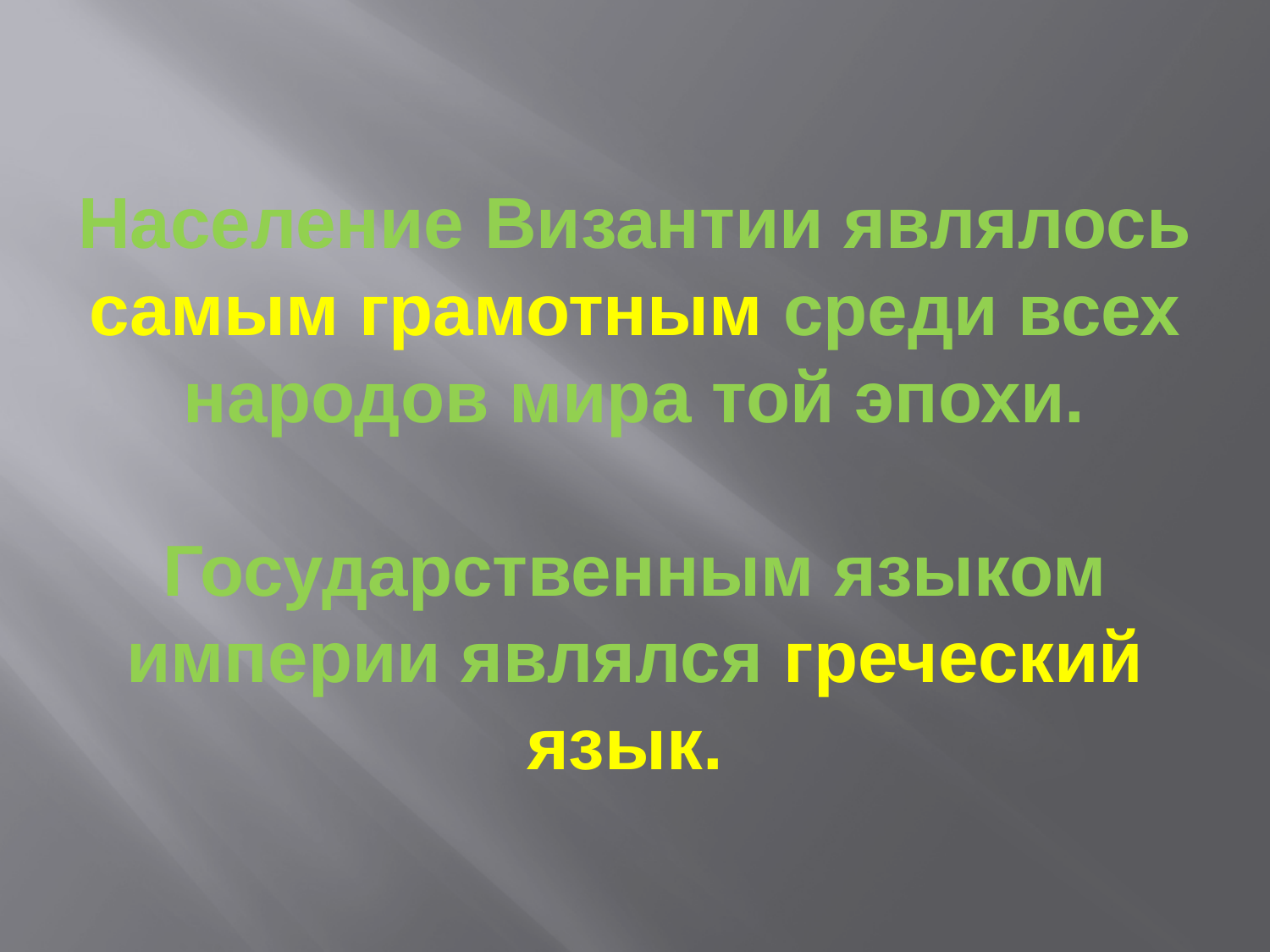

# Население Византии являлось самым грамотным среди всех народов мира той эпохи. Государственным языком империи являлся греческий язык.